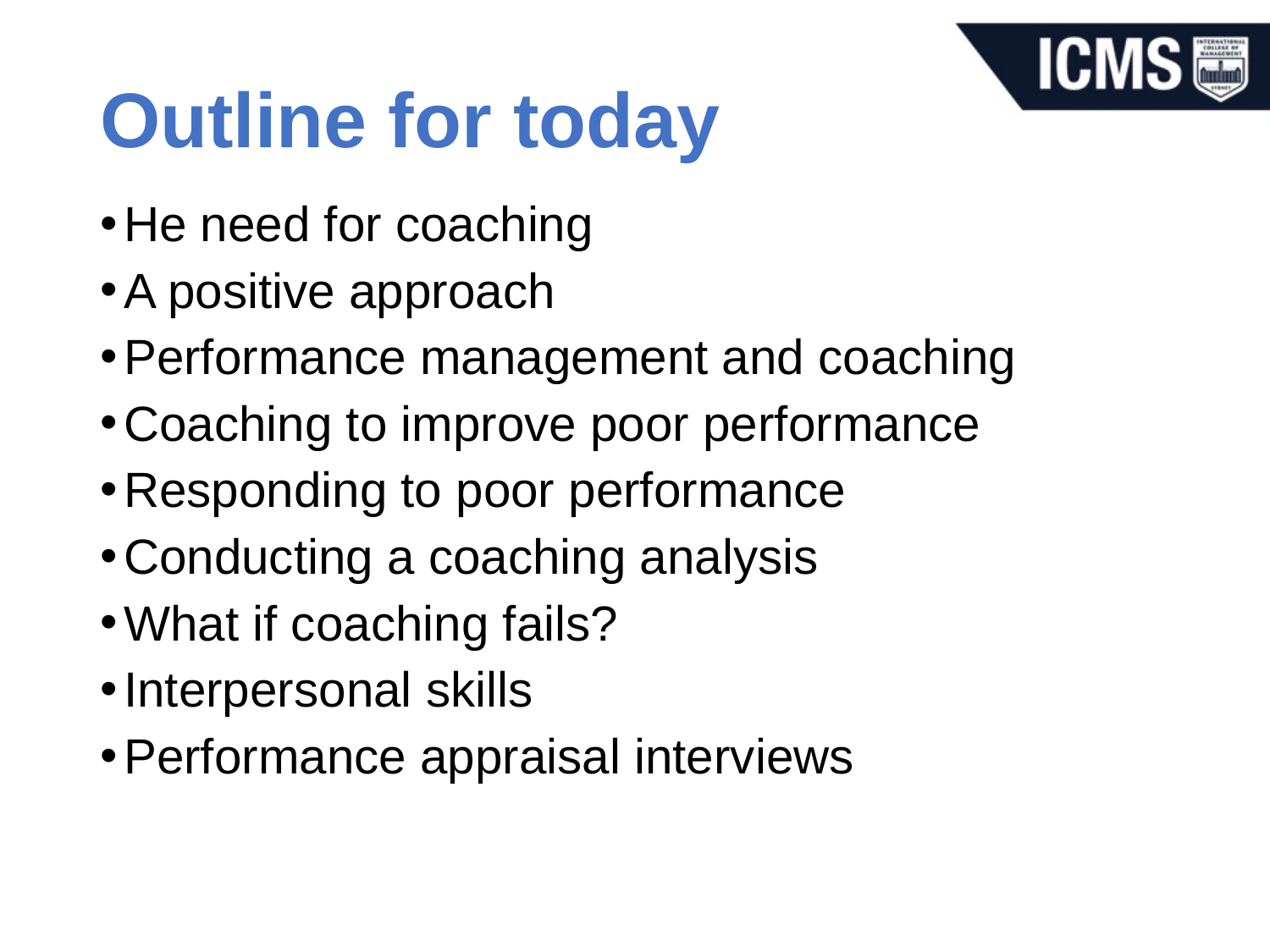

# Outline for today
He need for coaching
A positive approach
Performance management and coaching
Coaching to improve poor performance
Responding to poor performance
Conducting a coaching analysis
What if coaching fails?
Interpersonal skills
Performance appraisal interviews